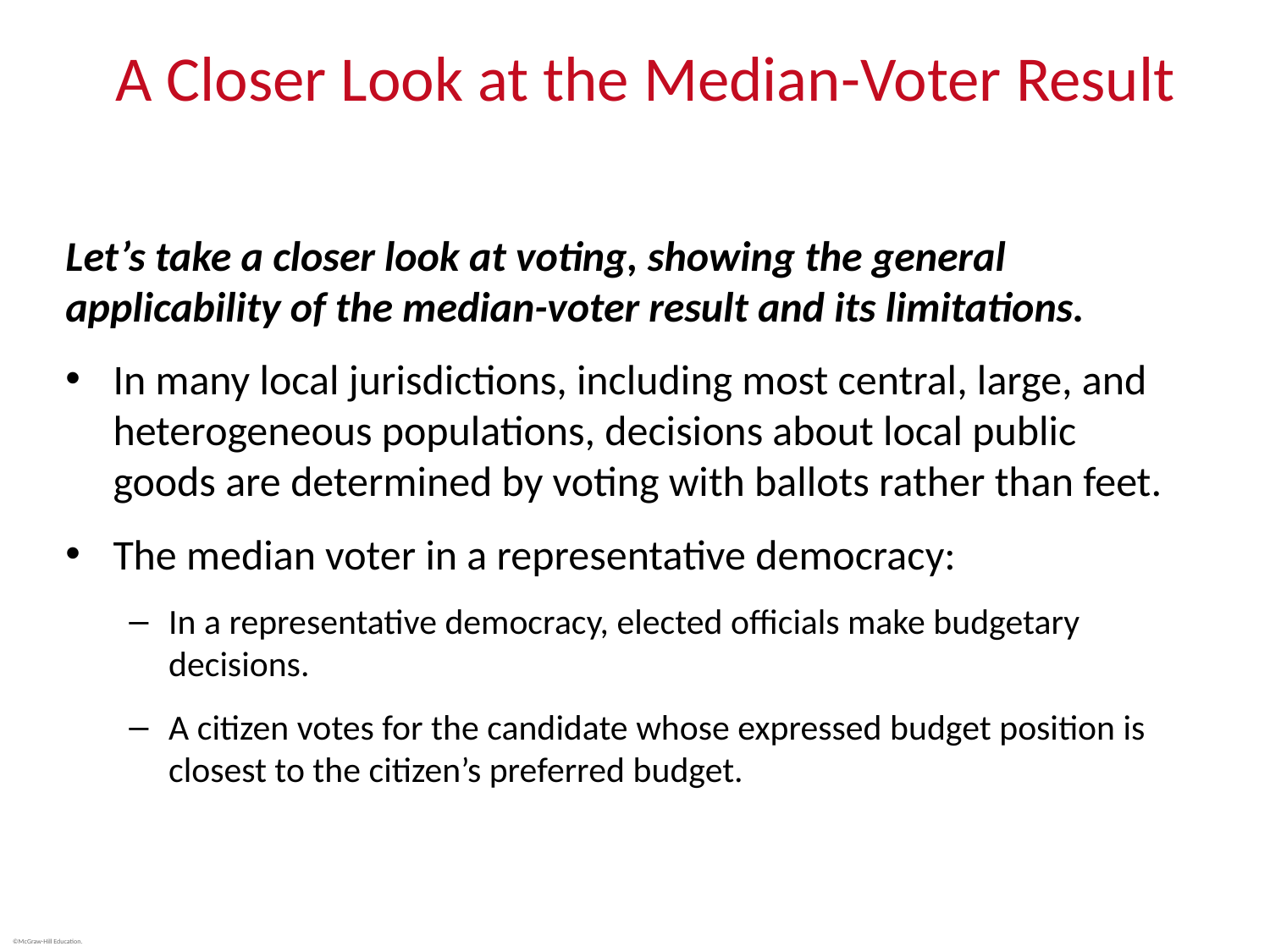

# A Closer Look at the Median-Voter Result
Let’s take a closer look at voting, showing the general applicability of the median-voter result and its limitations.
In many local jurisdictions, including most central, large, and heterogeneous populations, decisions about local public goods are determined by voting with ballots rather than feet.
The median voter in a representative democracy:
In a representative democracy, elected officials make budgetary decisions.
A citizen votes for the candidate whose expressed budget position is closest to the citizen’s preferred budget.